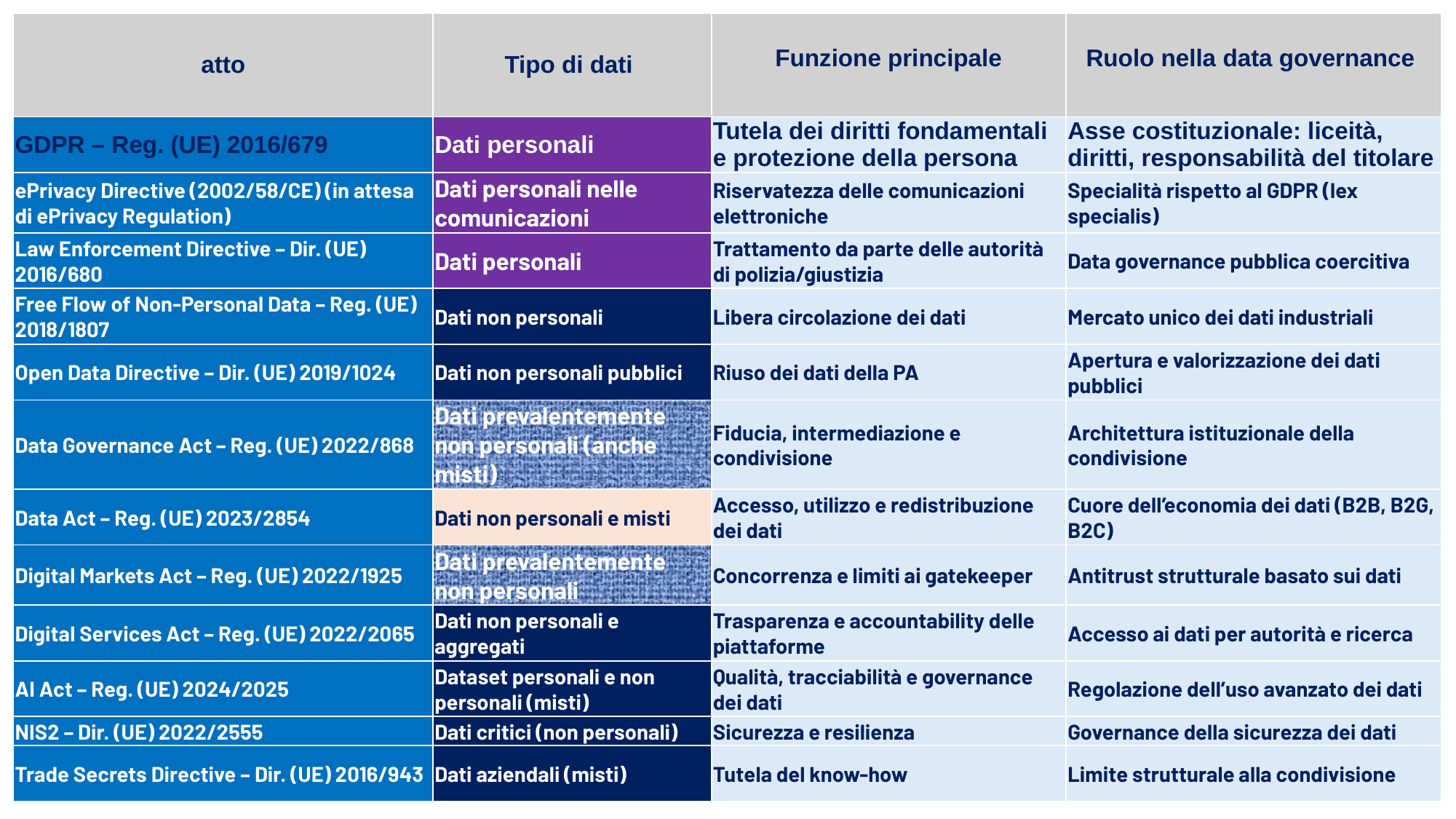

| atto | Tipo di dati | Funzione principale | Ruolo nella data governance |
| --- | --- | --- | --- |
| GDPR – Reg. (UE) 2016/679 | Dati personali | Tutela dei diritti fondamentali e protezione della persona | Asse costituzionale: liceità, diritti, responsabilità del titolare |
| ePrivacy Directive (2002/58/CE) (in attesa di ePrivacy Regulation) | Dati personali nelle comunicazioni | Riservatezza delle comunicazioni elettroniche | Specialità rispetto al GDPR (lex specialis) |
| Law Enforcement Directive – Dir. (UE) 2016/680 | Dati personali | Trattamento da parte delle autorità di polizia/giustizia | Data governance pubblica coercitiva |
| Free Flow of Non-Personal Data – Reg. (UE) 2018/1807 | Dati non personali | Libera circolazione dei dati | Mercato unico dei dati industriali |
| Open Data Directive – Dir. (UE) 2019/1024 | Dati non personali pubblici | Riuso dei dati della PA | Apertura e valorizzazione dei dati pubblici |
| Data Governance Act – Reg. (UE) 2022/868 | Dati prevalentemente non personali (anche misti) | Fiducia, intermediazione e condivisione | Architettura istituzionale della condivisione |
| Data Act – Reg. (UE) 2023/2854 | Dati non personali e misti | Accesso, utilizzo e redistribuzione dei dati | Cuore dell’economia dei dati (B2B, B2G, B2C) |
| Digital Markets Act – Reg. (UE) 2022/1925 | Dati prevalentemente non personali | Concorrenza e limiti ai gatekeeper | Antitrust strutturale basato sui dati |
| Digital Services Act – Reg. (UE) 2022/2065 | Dati non personali e aggregati | Trasparenza e accountability delle piattaforme | Accesso ai dati per autorità e ricerca |
| AI Act – Reg. (UE) 2024/2025 | Dataset personali e non personali (misti) | Qualità, tracciabilità e governance dei dati | Regolazione dell’uso avanzato dei dati |
| NIS2 – Dir. (UE) 2022/2555 | Dati critici (non personali) | Sicurezza e resilienza | Governance della sicurezza dei dati |
| Trade Secrets Directive – Dir. (UE) 2016/943 | Dati aziendali (misti) | Tutela del know-how | Limite strutturale alla condivisione |